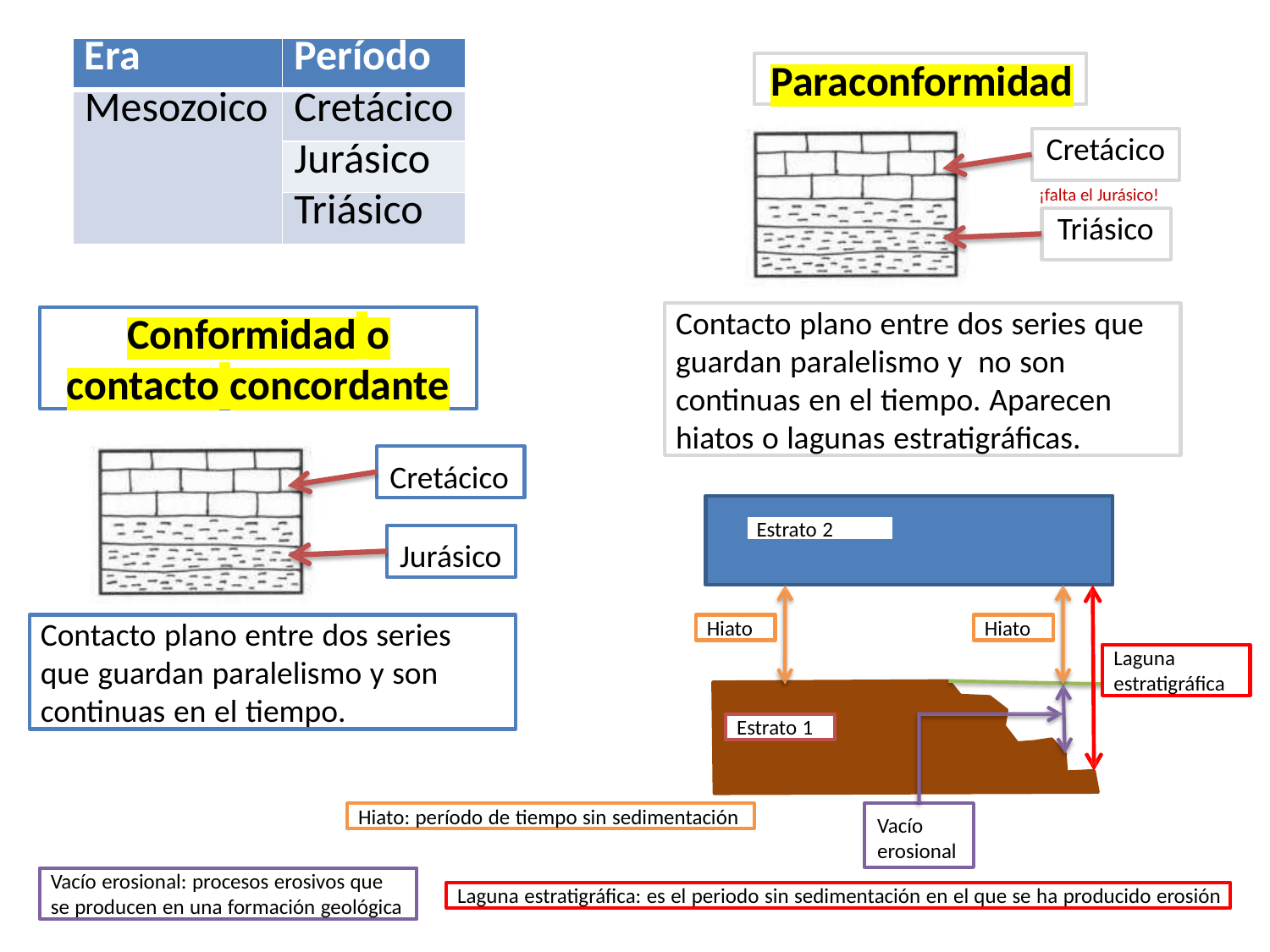

| Era | Período |
| --- | --- |
| Mesozoico | Cretácico |
|  | Jurásico |
|  | Triásico |
Paraconformidad

Cretácico

¡falta el Jurásico!
Triásico

Contacto plano entre dos series que guardan paralelismo y  no son continuas en el tiempo. Aparecen hiatos o lagunas estratigráficas.
Conformidad o
contacto concordante

Cretácico

Estrato 2

Jurásico

Contacto plano entre dos series que guardan paralelismo y son continuas en el tiempo.

Hiato

Hiato

Laguna
estratigráfica

Estrato 1
Hiato: período de tiempo sin sedimentación

Vacío erosional
Vacío erosional: procesos erosivos que se producen en una formación geológica
Laguna estratigráfica: es el periodo sin sedimentación en el que se ha producido erosión